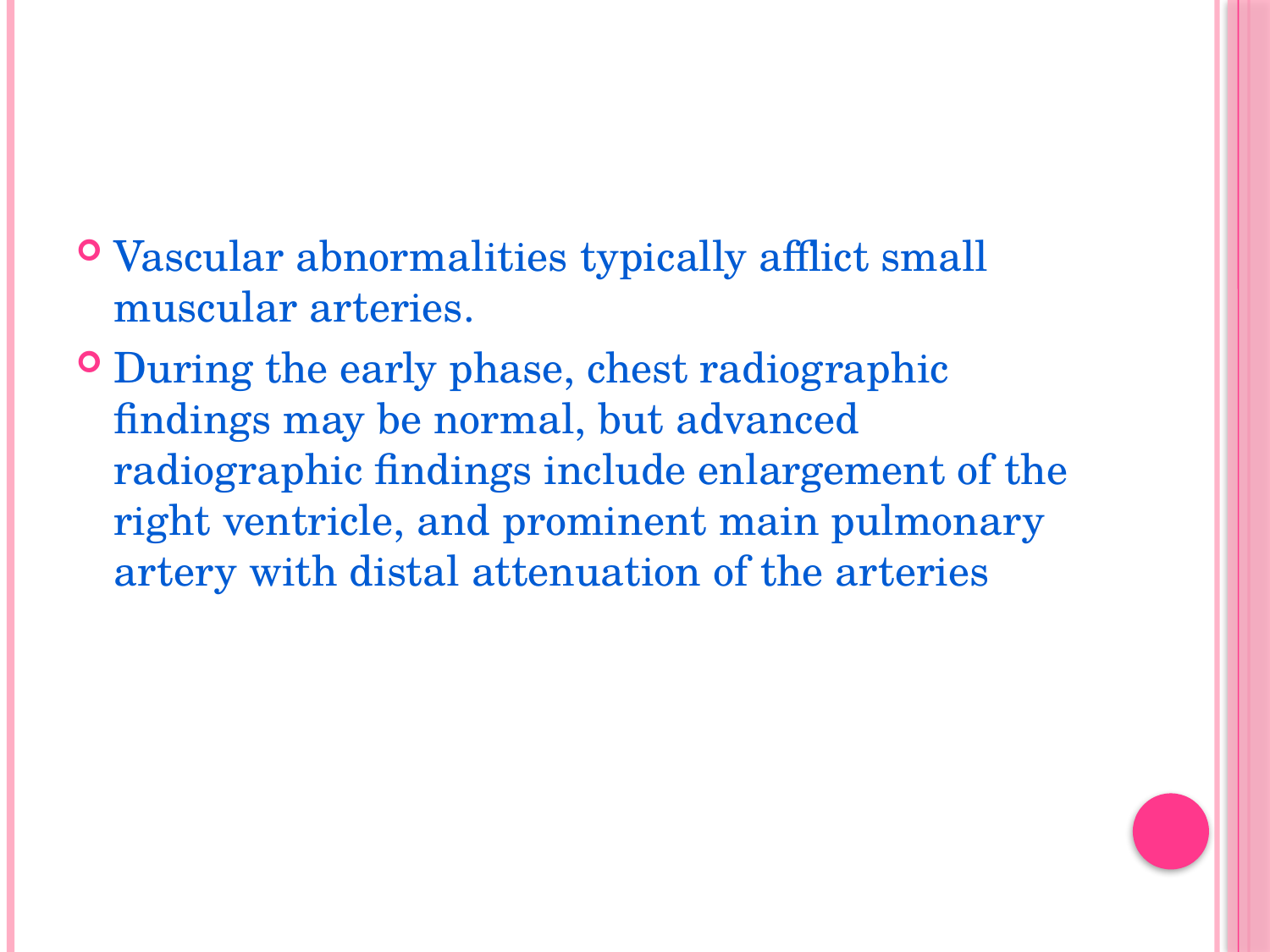

#
Vascular abnormalities typically afflict small muscular arteries.
During the early phase, chest radiographic findings may be normal, but advanced radiographic findings include enlargement of the right ventricle, and prominent main pulmonary artery with distal attenuation of the arteries